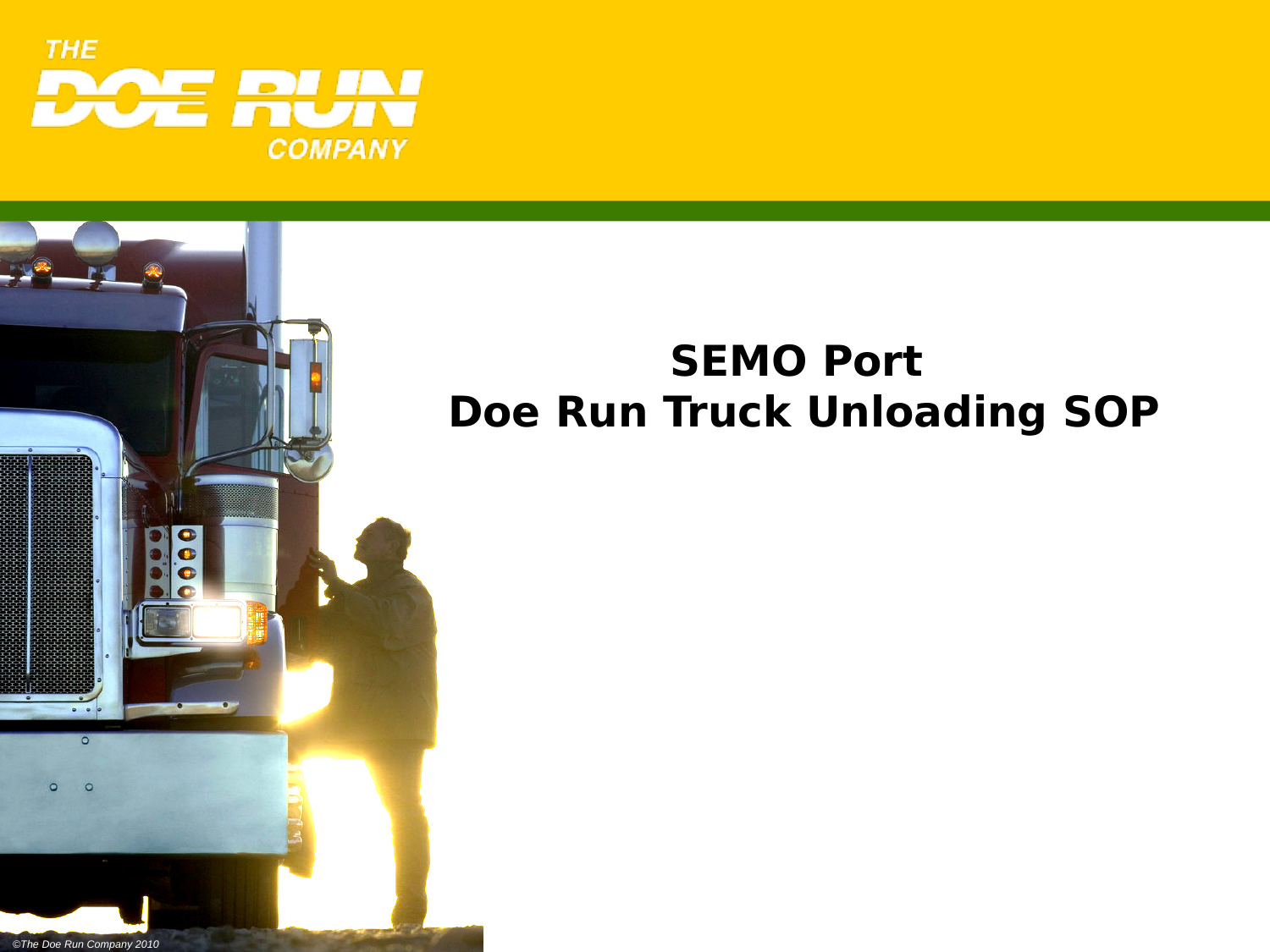

SEMO Port
Doe Run Truck Unloading SOP